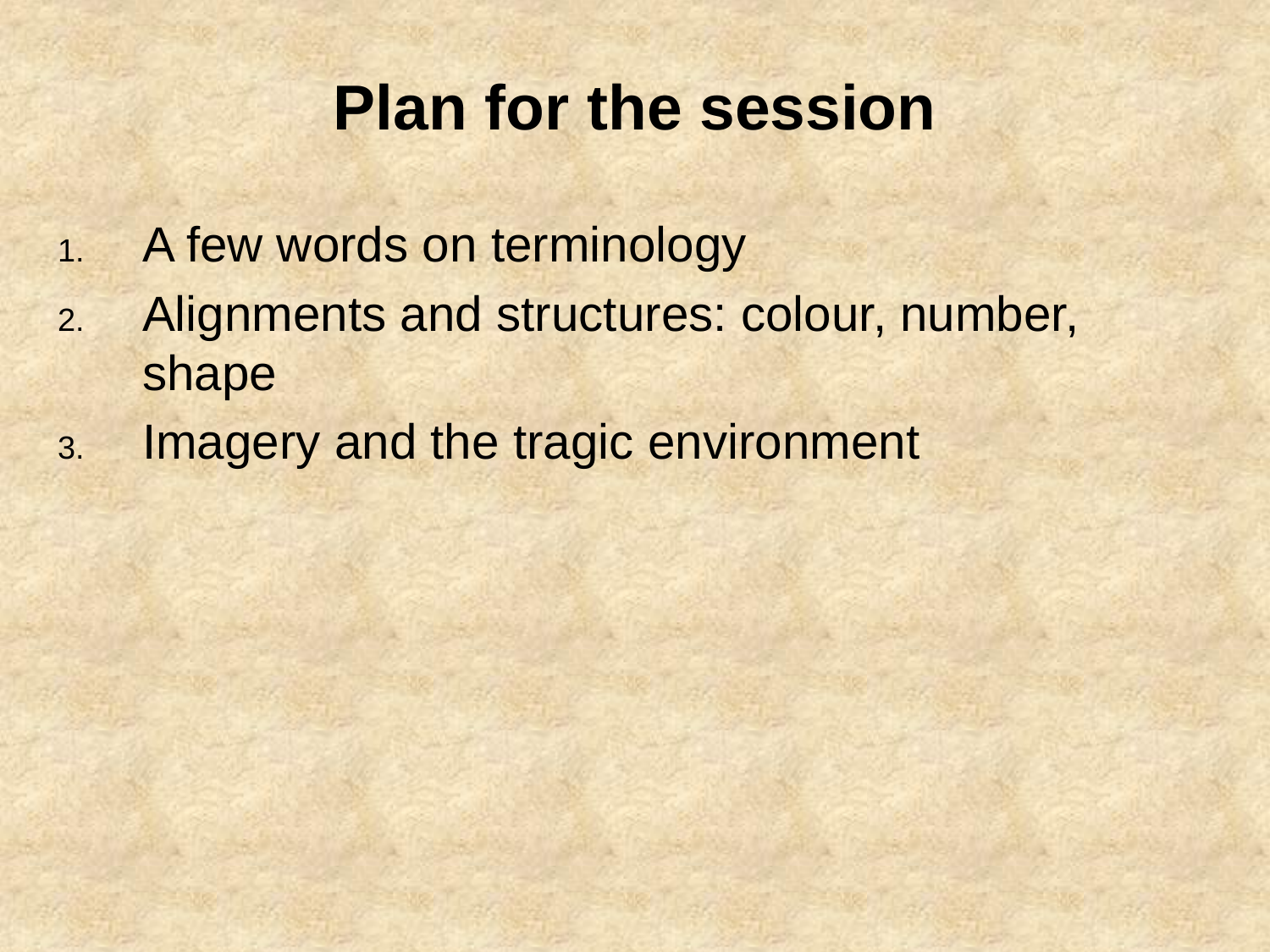

# Plan for the session
A few words on terminology
Alignments and structures: colour, number, shape
Imagery and the tragic environment